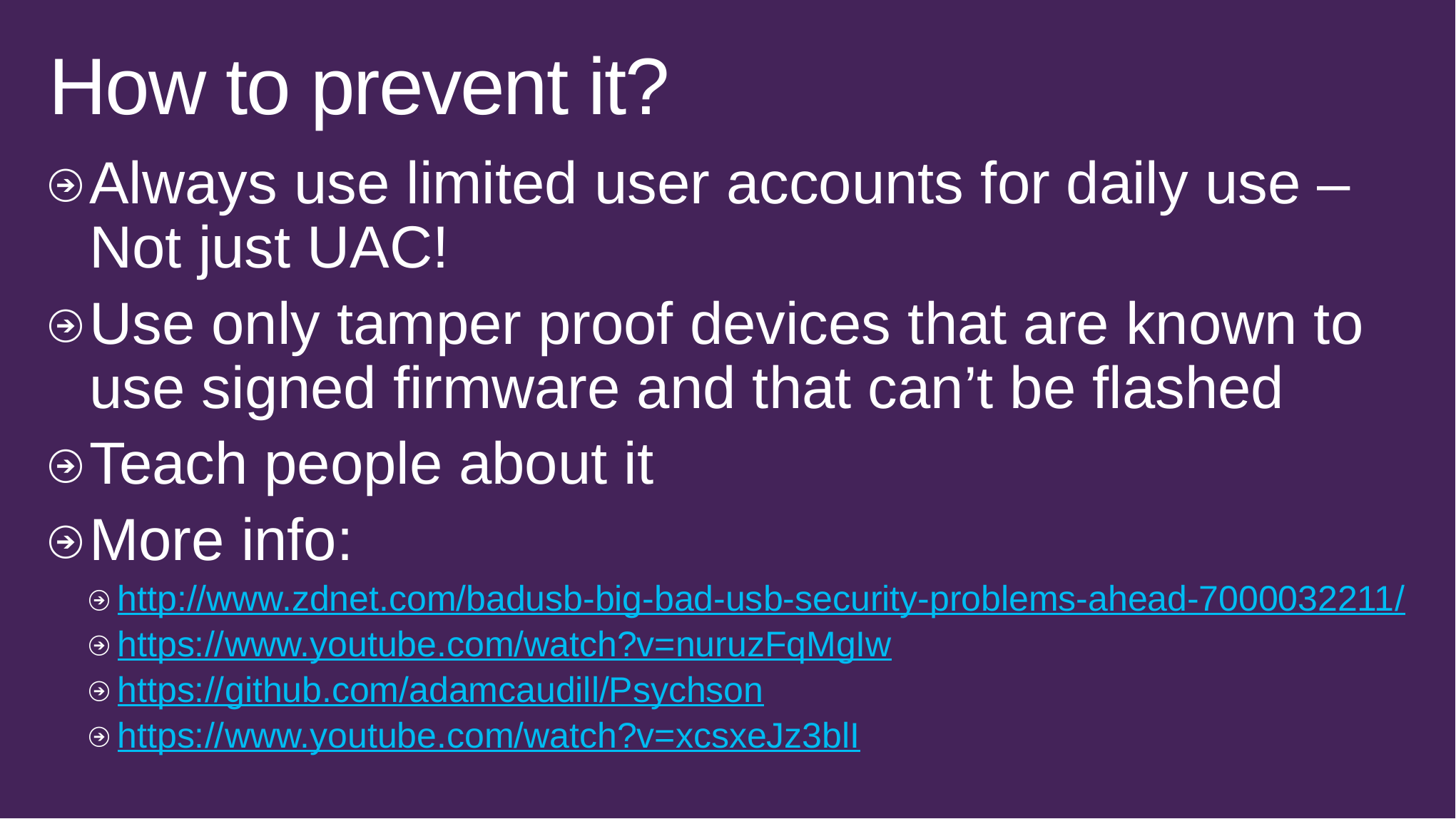

# How to prevent it?
Always use limited user accounts for daily use – Not just UAC!
Use only tamper proof devices that are known to use signed firmware and that can’t be flashed
Teach people about it
More info:
http://www.zdnet.com/badusb-big-bad-usb-security-problems-ahead-7000032211/
https://www.youtube.com/watch?v=nuruzFqMgIw
https://github.com/adamcaudill/Psychson
https://www.youtube.com/watch?v=xcsxeJz3blI